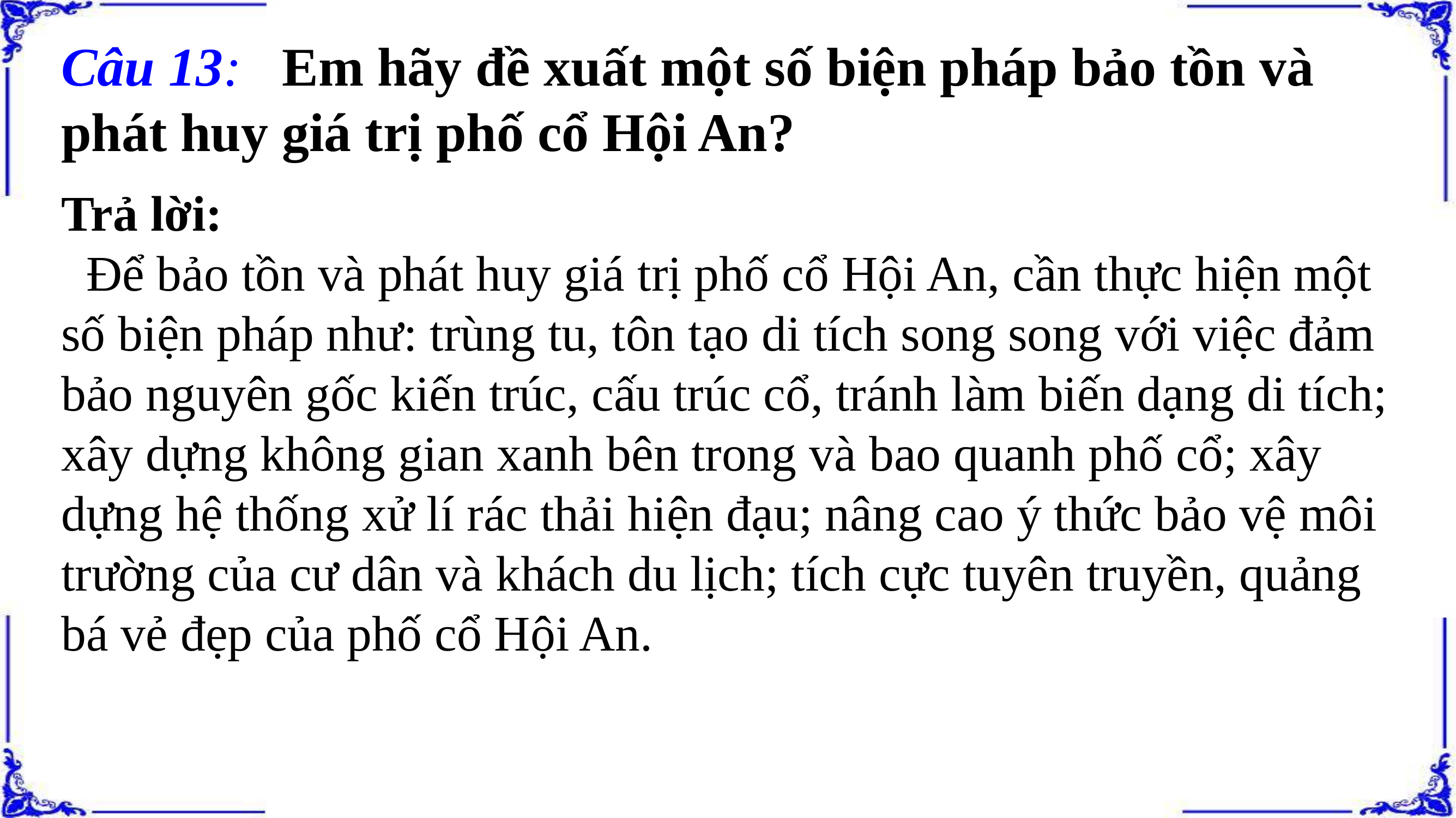

Câu 13:   Em hãy đề xuất một số biện pháp bảo tồn và phát huy giá trị phố cổ Hội An?
Trả lời:
  Để bảo tồn và phát huy giá trị phố cổ Hội An, cần thực hiện một số biện pháp như: trùng tu, tôn tạo di tích song song với việc đảm bảo nguyên gốc kiến trúc, cấu trúc cổ, tránh làm biến dạng di tích; xây dựng không gian xanh bên trong và bao quanh phố cổ; xây dựng hệ thống xử lí rác thải hiện đạu; nâng cao ý thức bảo vệ môi trường của cư dân và khách du lịch; tích cực tuyên truyền, quảng bá vẻ đẹp của phố cổ Hội An.